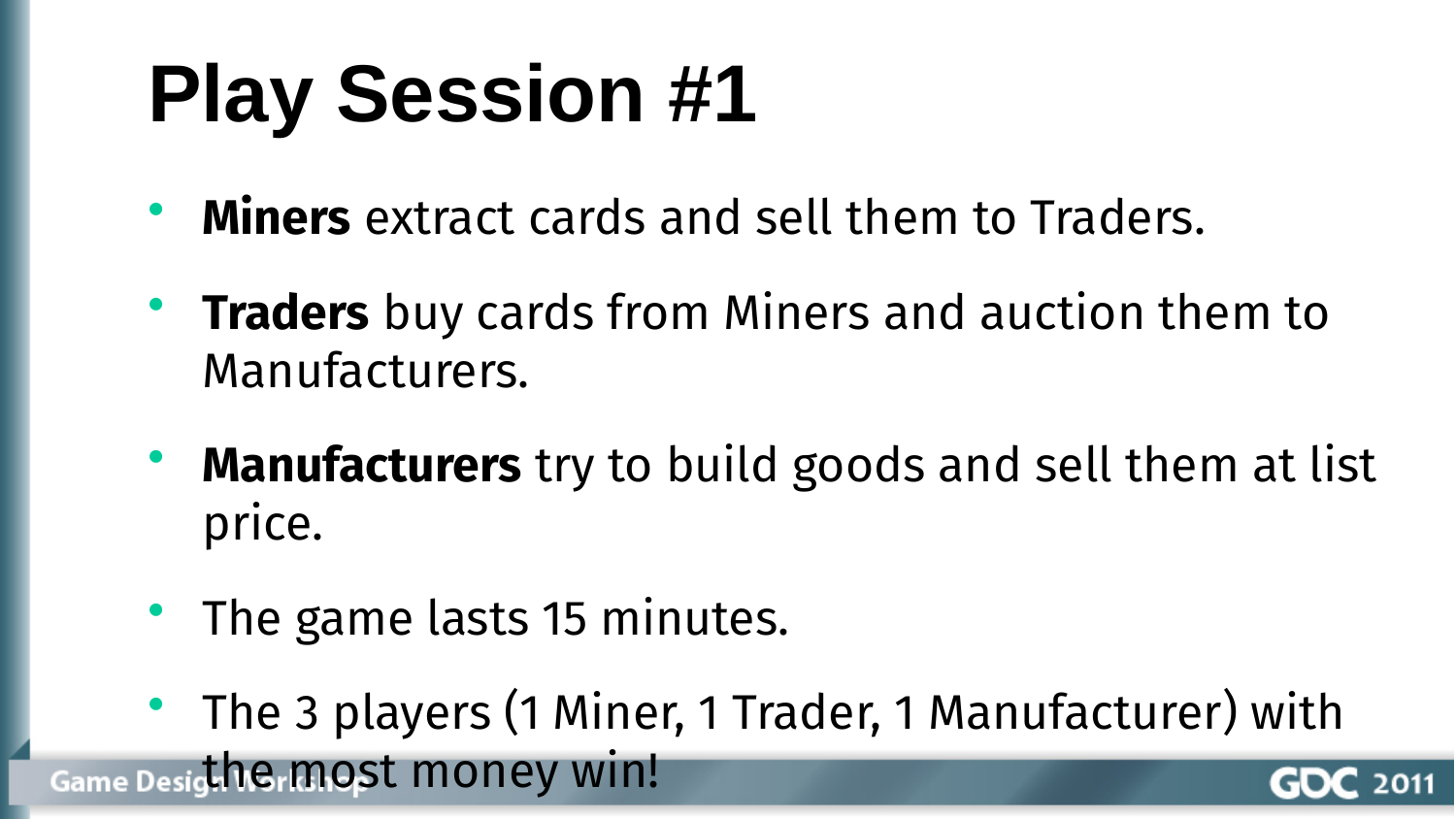

Play Session #1
Miners extract cards and sell them to Traders.
Traders buy cards from Miners and auction them to Manufacturers.
Manufacturers try to build goods and sell them at list price.
The game lasts 15 minutes.
The 3 players (1 Miner, 1 Trader, 1 Manufacturer) with the most money win!